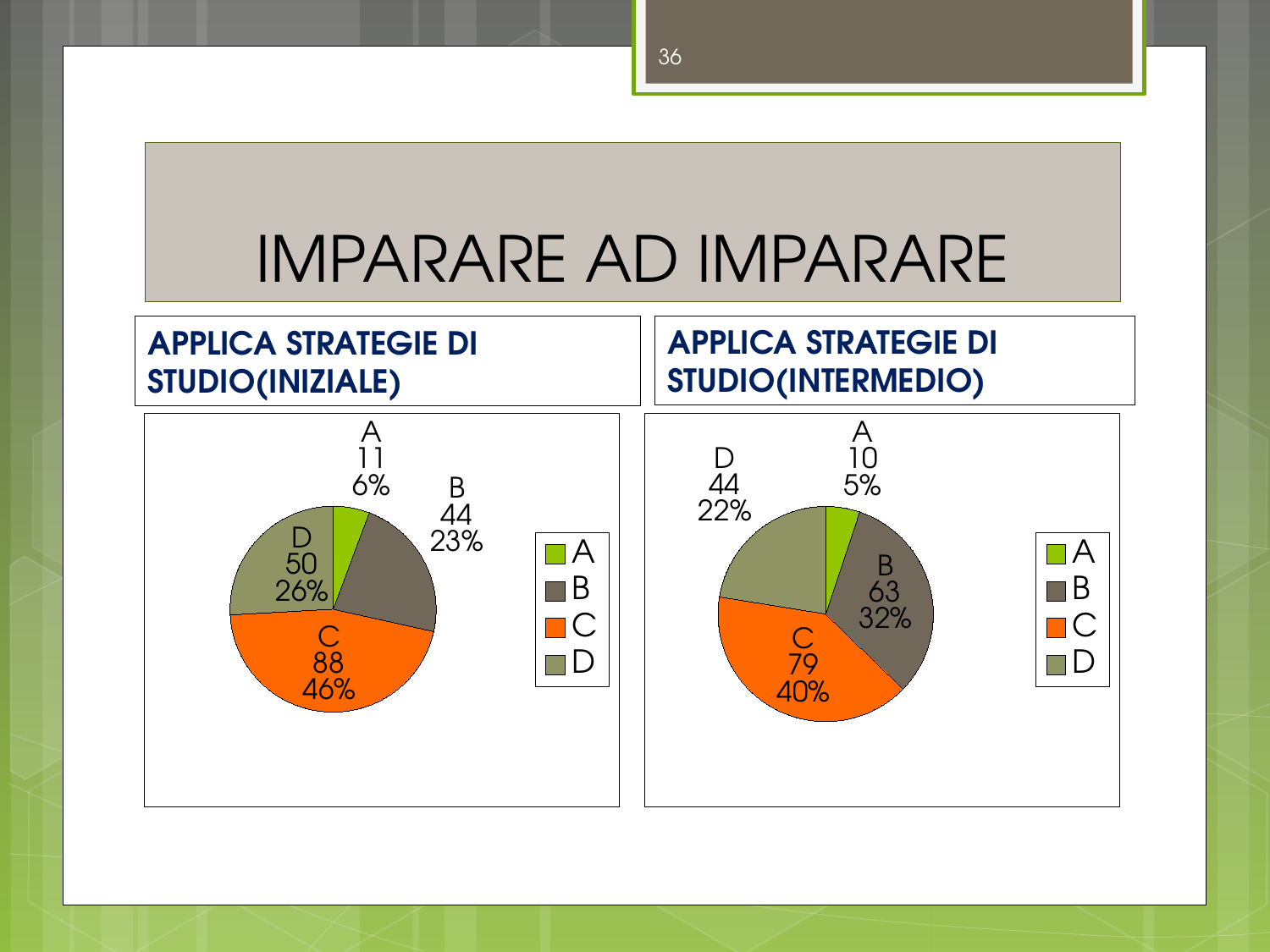

36
# IMPARARE AD IMPARARE

APPLICA STRATEGIE DI STUDIO(INIZIALE)
APPLICA STRATEGIE DI STUDIO(INTERMEDIO)

### Chart

| Category | Vendite |
|---|---|
| A | 11.0 |
| B | 44.0 |
| C | 88.0 |
| D | 50.0 |

### Chart

| Category | Vendite |
|---|---|
| A | 10.0 |
| B | 63.0 |
| C | 79.0 |
| D | 44.0 |